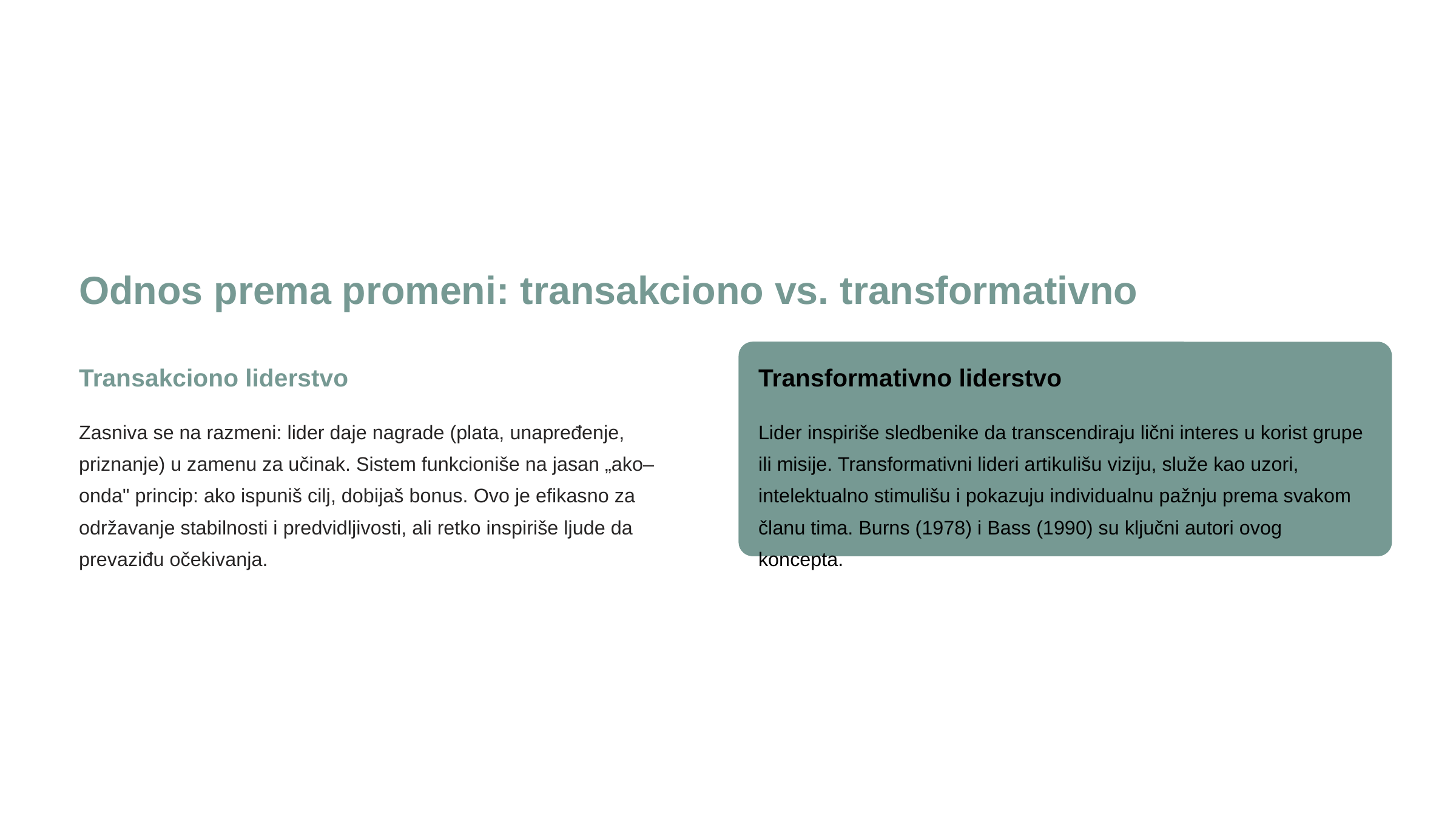

Odnos prema promeni: transakciono vs. transformativno

Transakciono liderstvo
Transformativno liderstvo
Zasniva se na razmeni: lider daje nagrade (plata, unapređenje, priznanje) u zamenu za učinak. Sistem funkcioniše na jasan „ako–onda" princip: ako ispuniš cilj, dobijaš bonus. Ovo je efikasno za održavanje stabilnosti i predvidljivosti, ali retko inspiriše ljude da prevaziđu očekivanja.
Lider inspiriše sledbenike da transcendiraju lični interes u korist grupe ili misije. Transformativni lideri artikulišu viziju, služe kao uzori, intelektualno stimulišu i pokazuju individualnu pažnju prema svakom članu tima. Burns (1978) i Bass (1990) su ključni autori ovog koncepta.